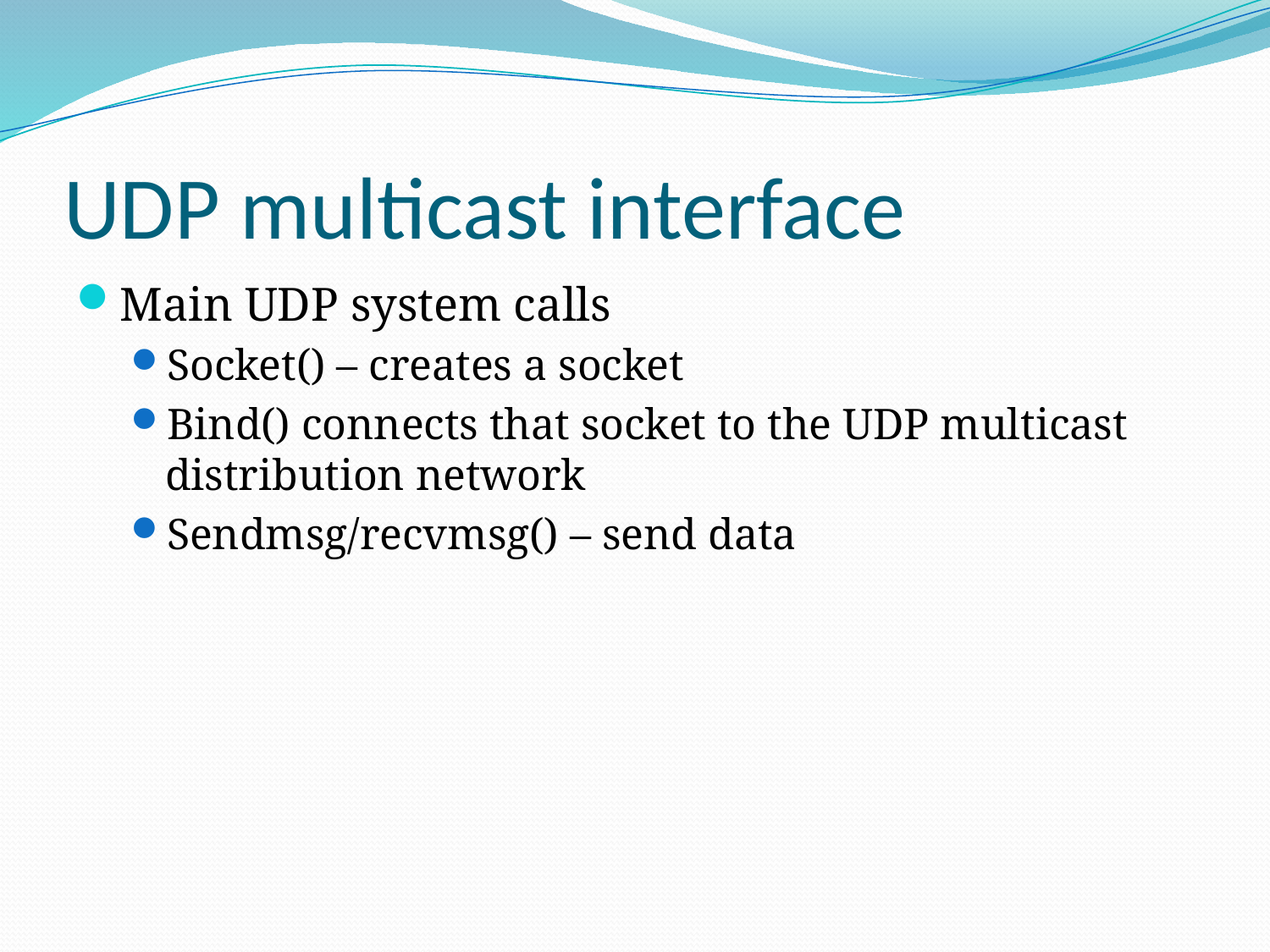

# UDP multicast interface
Main UDP system calls
Socket() – creates a socket
Bind() connects that socket to the UDP multicast distribution network
Sendmsg/recvmsg() – send data